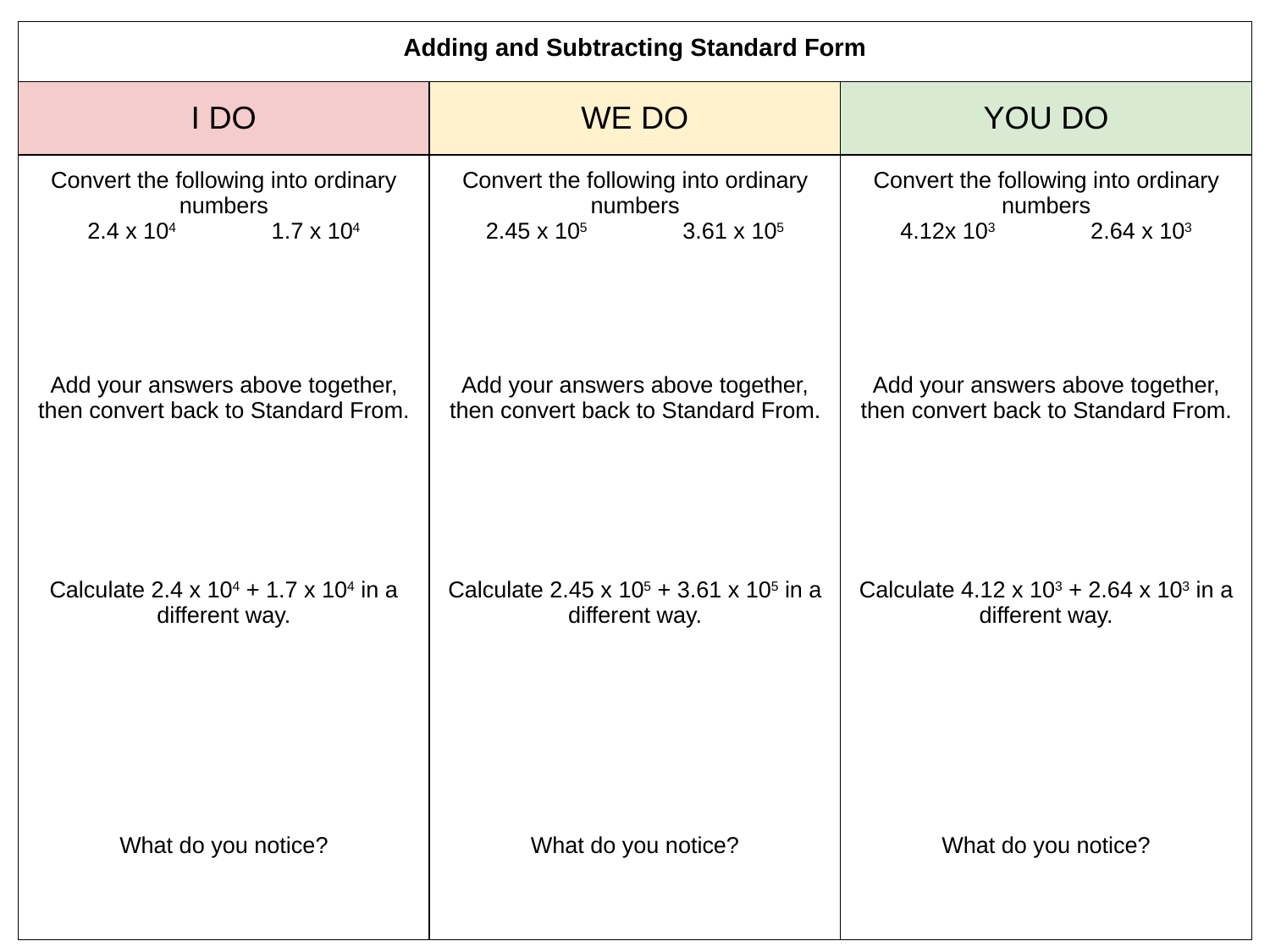

| Adding and Subtracting Standard Form |  |  |
| --- | --- | --- |
| I DO | WE DO | YOU DO |
| Convert the following into ordinary numbers 2.4 x 104 1.7 x 104 Add your answers above together, then convert back to Standard From. Calculate 2.4 x 104 + 1.7 x 104 in a different way. What do you notice? | Convert the following into ordinary numbers 2.45 x 105 3.61 x 105 Add your answers above together, then convert back to Standard From. Calculate 2.45 x 105 + 3.61 x 105 in a different way. What do you notice? | Convert the following into ordinary numbers 4.12x 103 2.64 x 103 Add your answers above together, then convert back to Standard From. Calculate 4.12 x 103 + 2.64 x 103 in a different way. What do you notice? |